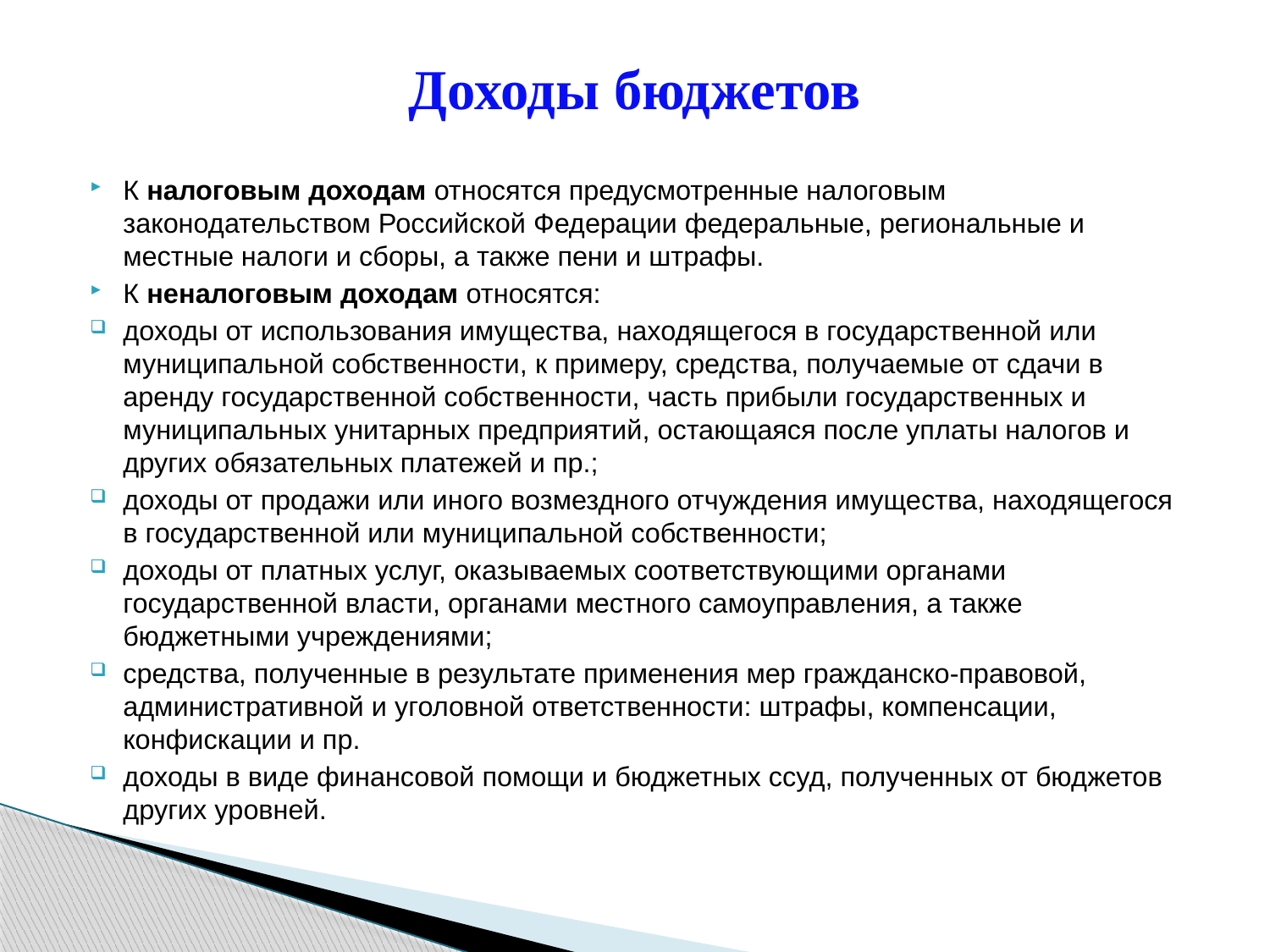

# Доходы бюджетов
К налоговым доходам относятся предусмотренные налоговым законодательством Российской Федерации федеральные, региональные и местные налоги и сборы, а также пени и штрафы.
К неналоговым доходам относятся:
доходы от использования имущества, находящегося в государственной или муниципальной собственности, к примеру, средства, получаемые от сдачи в аренду государственной собственности, часть прибыли государственных и муниципальных унитарных предприятий, остающаяся после уплаты налогов и других обязательных платежей и пр.;
доходы от продажи или иного возмездного отчуждения имущества, находящегося в государственной или муниципальной собственности;
доходы от платных услуг, оказываемых соответствующими органами государственной власти, органами местного самоуправления, а также бюджетными учреждениями;
средства, полученные в результате применения мер гражданско-правовой, административной и уголовной ответственности: штрафы, компенсации, конфискации и пр.
доходы в виде финансовой помощи и бюджетных ссуд, полученных от бюджетов других уровней.